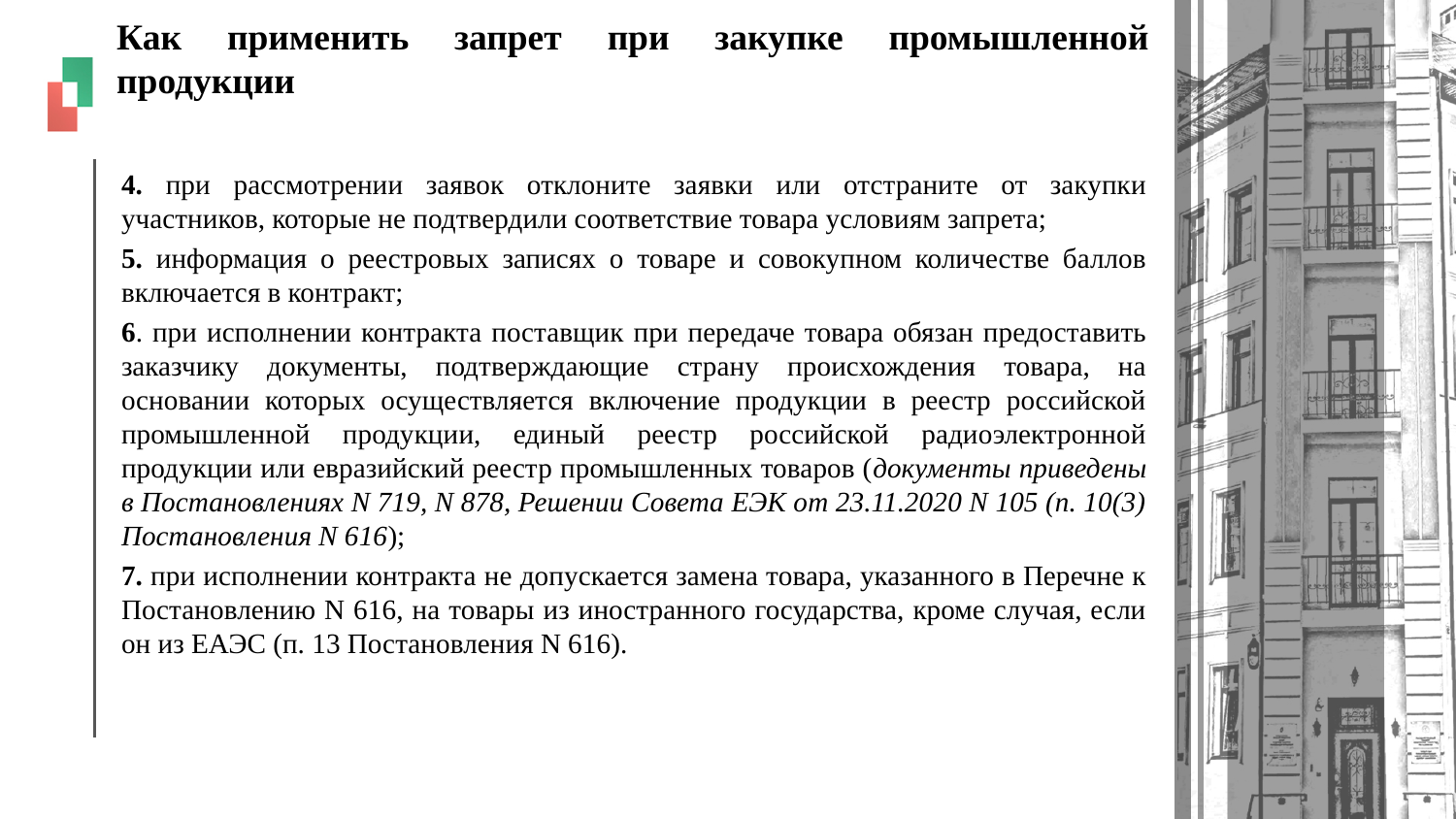

# Как применить запрет при закупке промышленной продукции
4. при рассмотрении заявок отклоните заявки или отстраните от закупки участников, которые не подтвердили соответствие товара условиям запрета;
5. информация о реестровых записях о товаре и совокупном количестве баллов включается в контракт;
6. при исполнении контракта поставщик при передаче товара обязан предоставить заказчику документы, подтверждающие страну происхождения товара, на основании которых осуществляется включение продукции в реестр российской промышленной продукции, единый реестр российской радиоэлектронной продукции или евразийский реестр промышленных товаров (документы приведены в Постановлениях N 719, N 878, Решении Совета ЕЭК от 23.11.2020 N 105 (п. 10(3) Постановления N 616);
7. при исполнении контракта не допускается замена товара, указанного в Перечне к Постановлению N 616, на товары из иностранного государства, кроме случая, если он из ЕАЭС (п. 13 Постановления N 616).